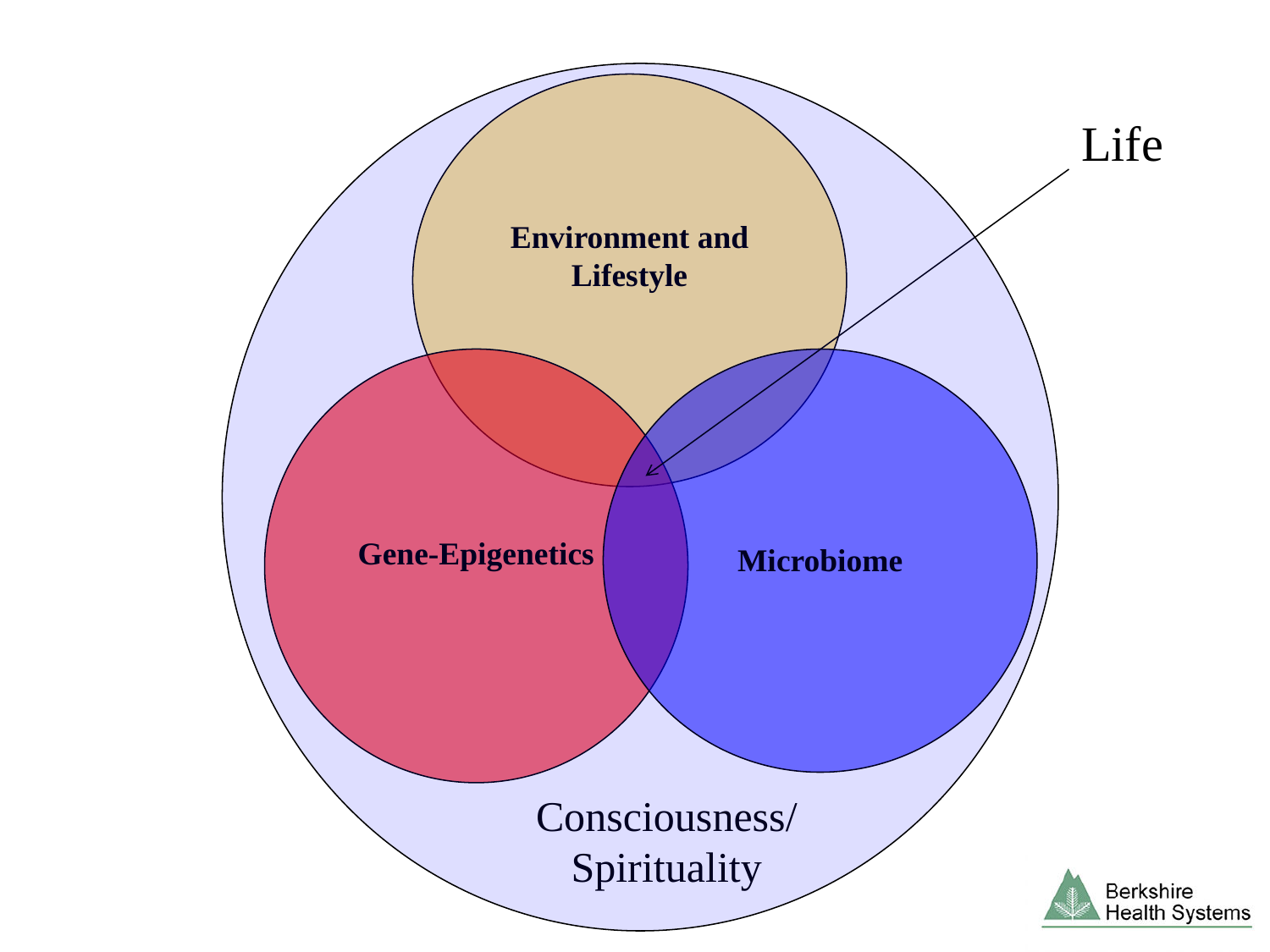

Environment and Lifestyle
Life

Gene-Epigenetics

Microbiome
Consciousness/Spirituality